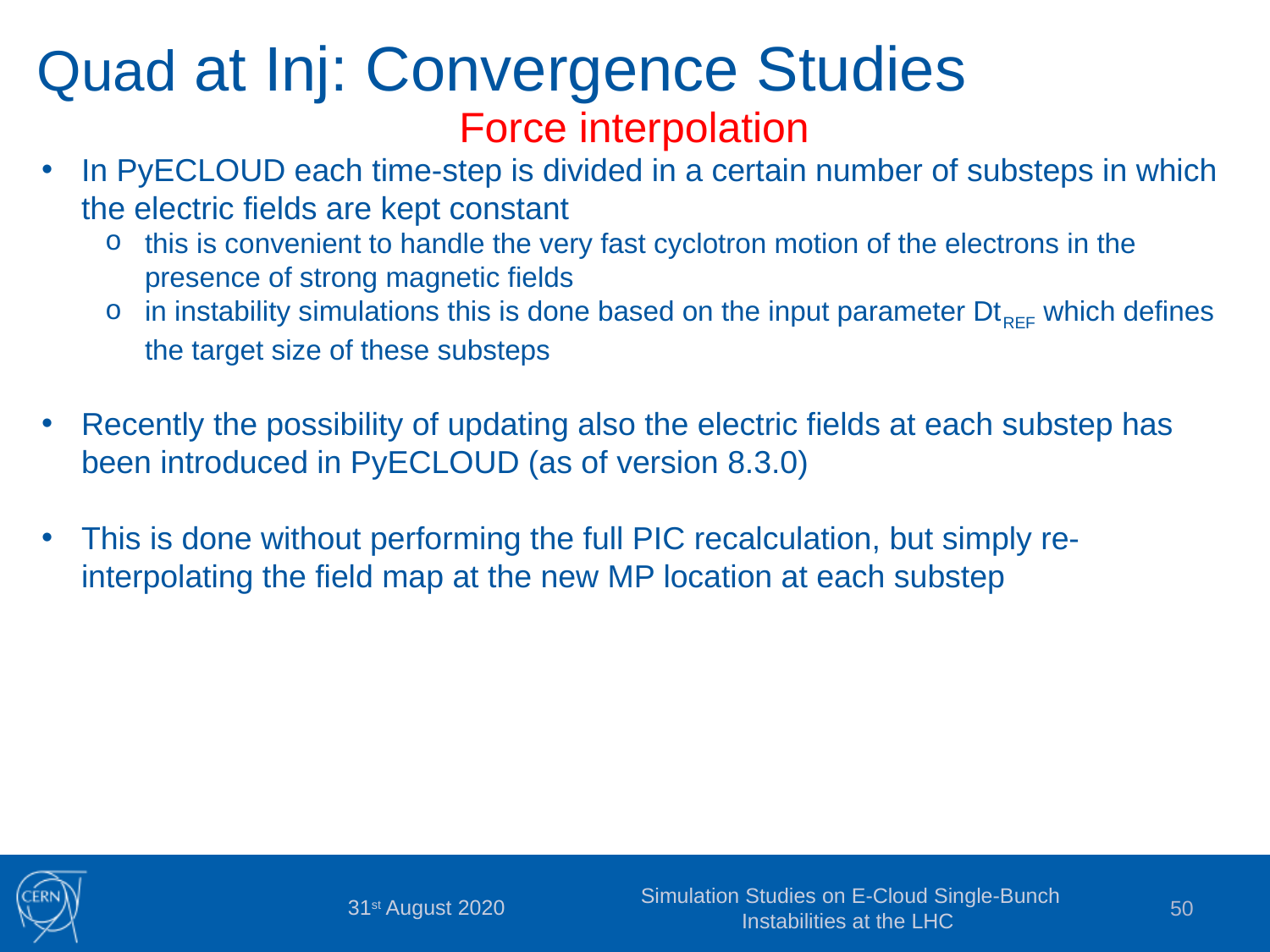

Quad at Inj: Convergence Studies
Force interpolation
In PyECLOUD each time-step is divided in a certain number of substeps in which the electric fields are kept constant
this is convenient to handle the very fast cyclotron motion of the electrons in the presence of strong magnetic fields
in instability simulations this is done based on the input parameter DtREF which defines the target size of these substeps

Recently the possibility of updating also the electric fields at each substep has been introduced in PyECLOUD (as of version 8.3.0)

This is done without performing the full PIC recalculation, but simply re-interpolating the field map at the new MP location at each substep
31st August 2020
Simulation Studies on E-Cloud Single-Bunch Instabilities at the LHC
50